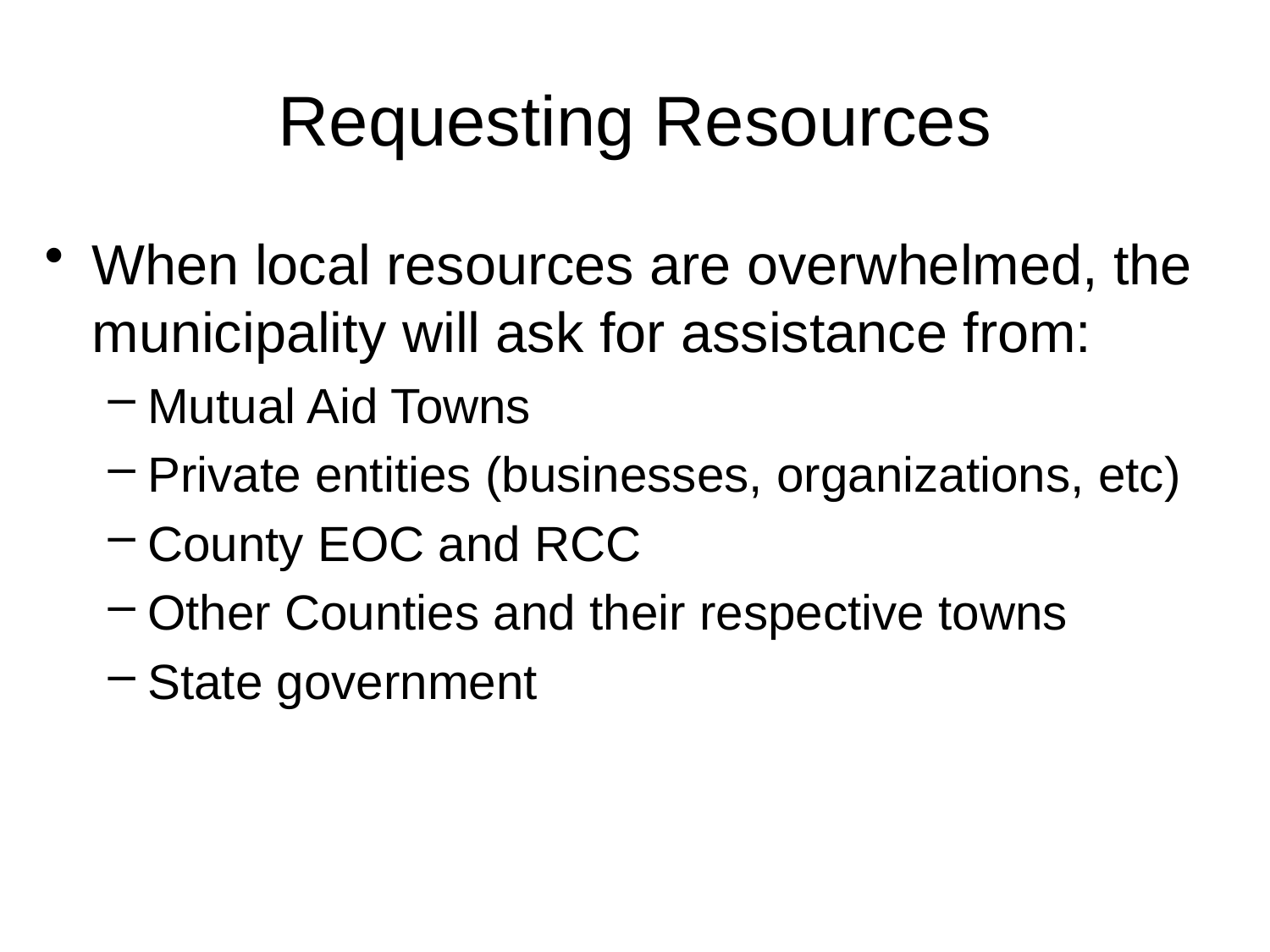

# Requesting Resources
When local resources are overwhelmed, the municipality will ask for assistance from:
Mutual Aid Towns
Private entities (businesses, organizations, etc)
County EOC and RCC
Other Counties and their respective towns
State government